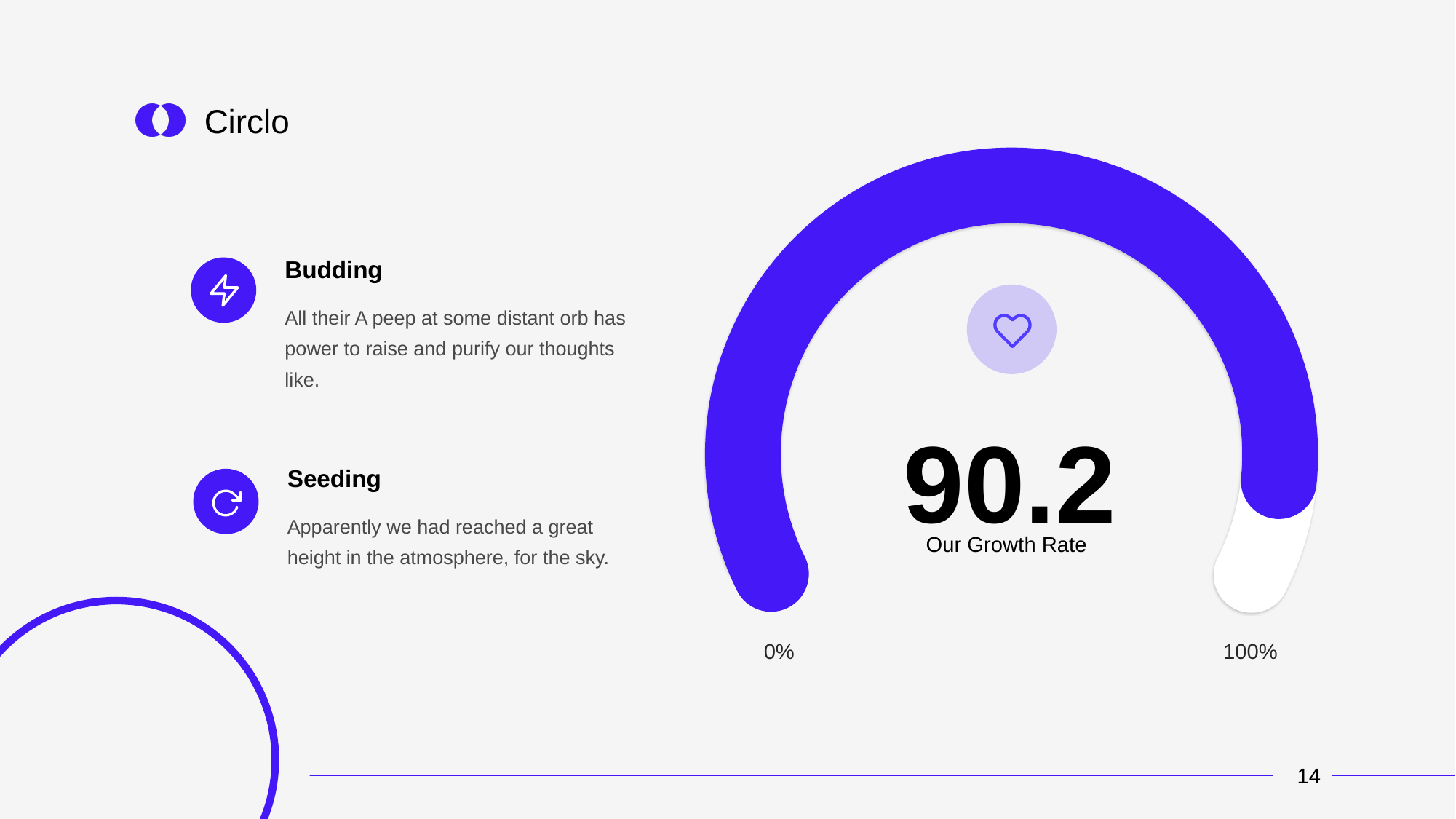

Budding
All their A peep at some distant orb has power to raise and purify our thoughts like.

90.2
Seeding
Apparently we had reached a great height in the atmosphere, for the sky.

Our Growth Rate
0%
100%
14